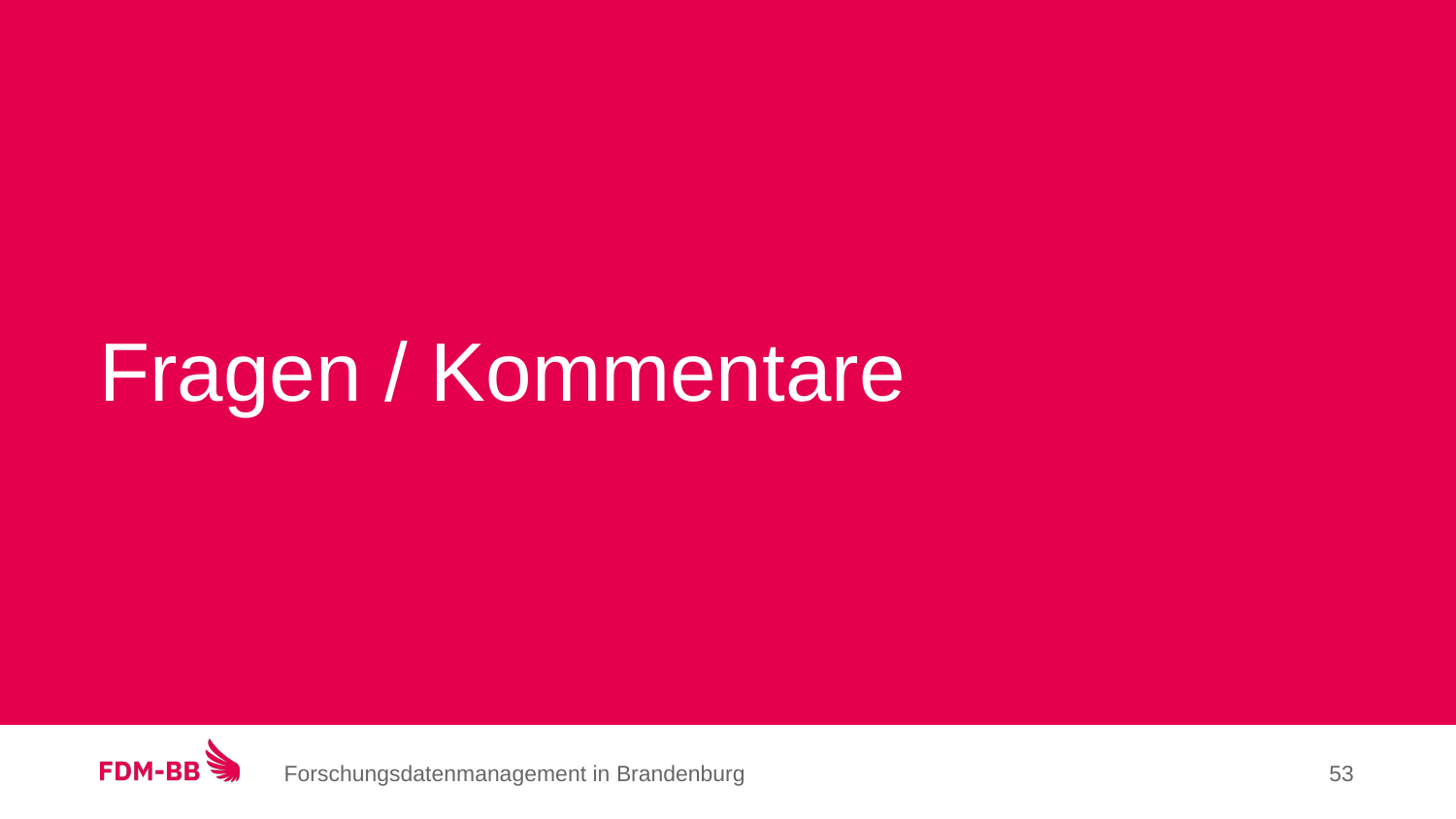

# Fragen / Kommentare

Forschungsdatenmanagement in Brandenburg
53